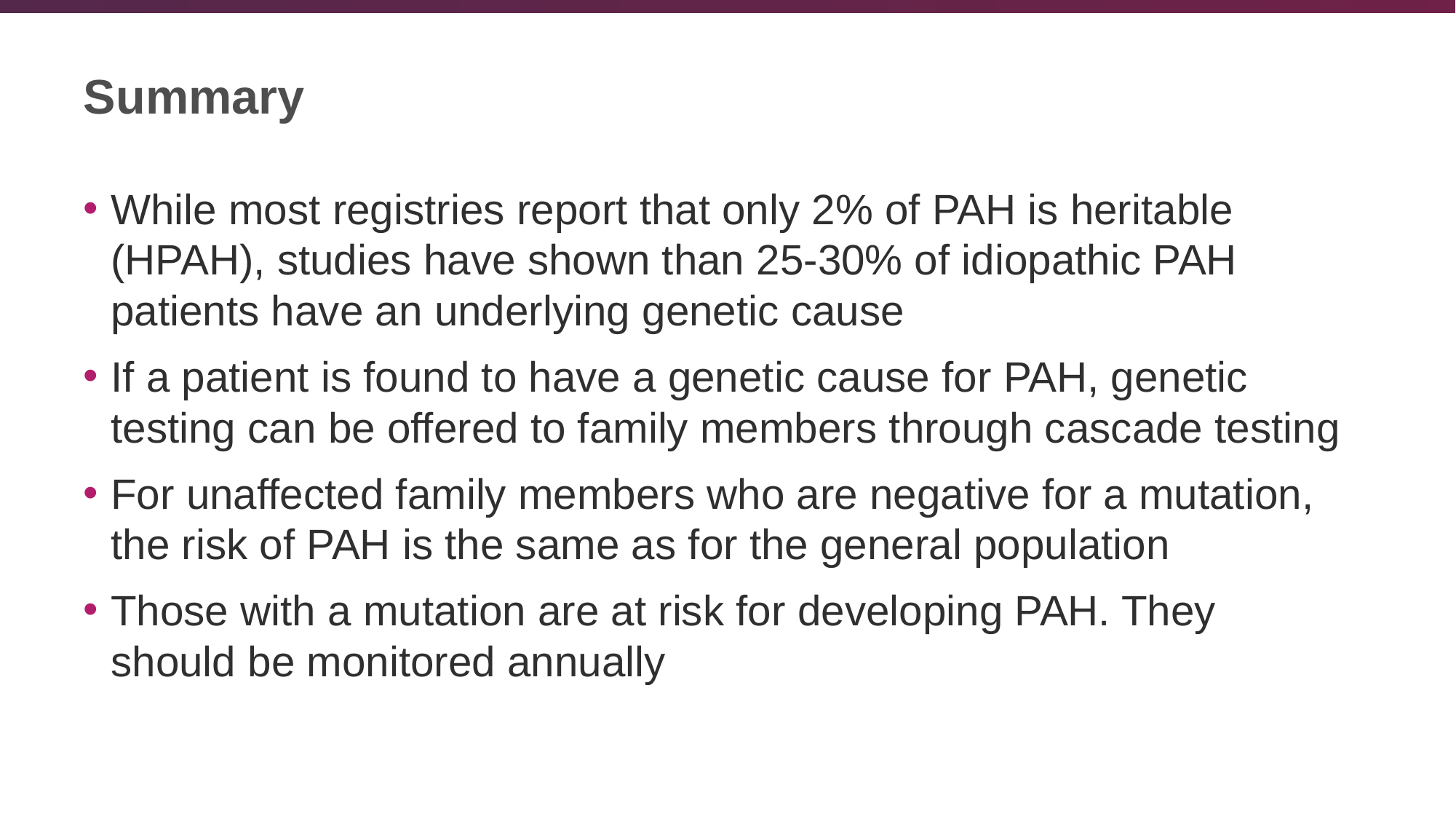

# Summary
While most registries report that only 2% of PAH is heritable (HPAH), studies have shown than 25-30% of idiopathic PAH patients have an underlying genetic cause
If a patient is found to have a genetic cause for PAH, genetic testing can be offered to family members through cascade testing
For unaffected family members who are negative for a mutation, the risk of PAH is the same as for the general population
Those with a mutation are at risk for developing PAH. They should be monitored annually